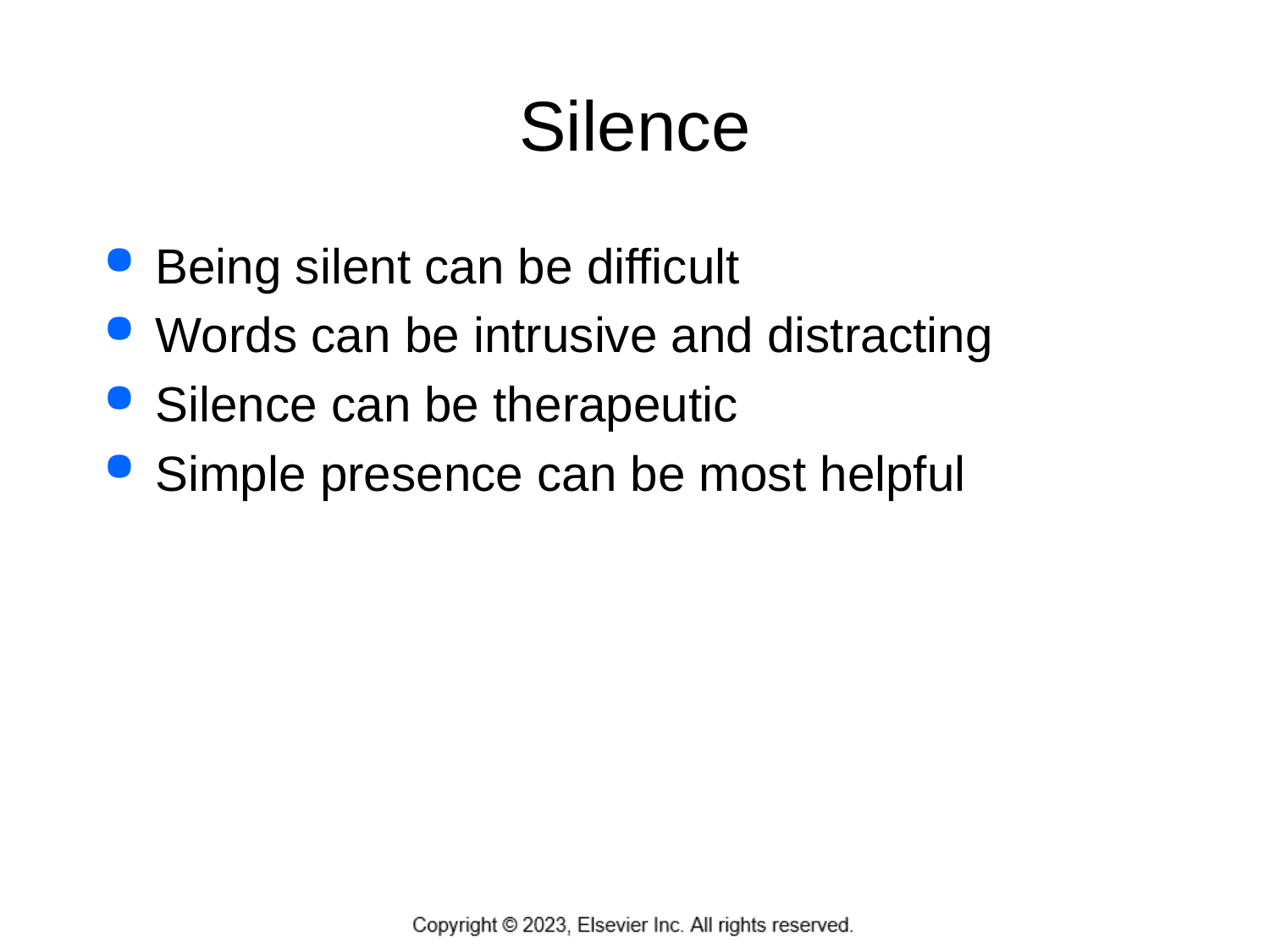

# Silence
Being silent can be difficult
Words can be intrusive and distracting
Silence can be therapeutic
Simple presence can be most helpful